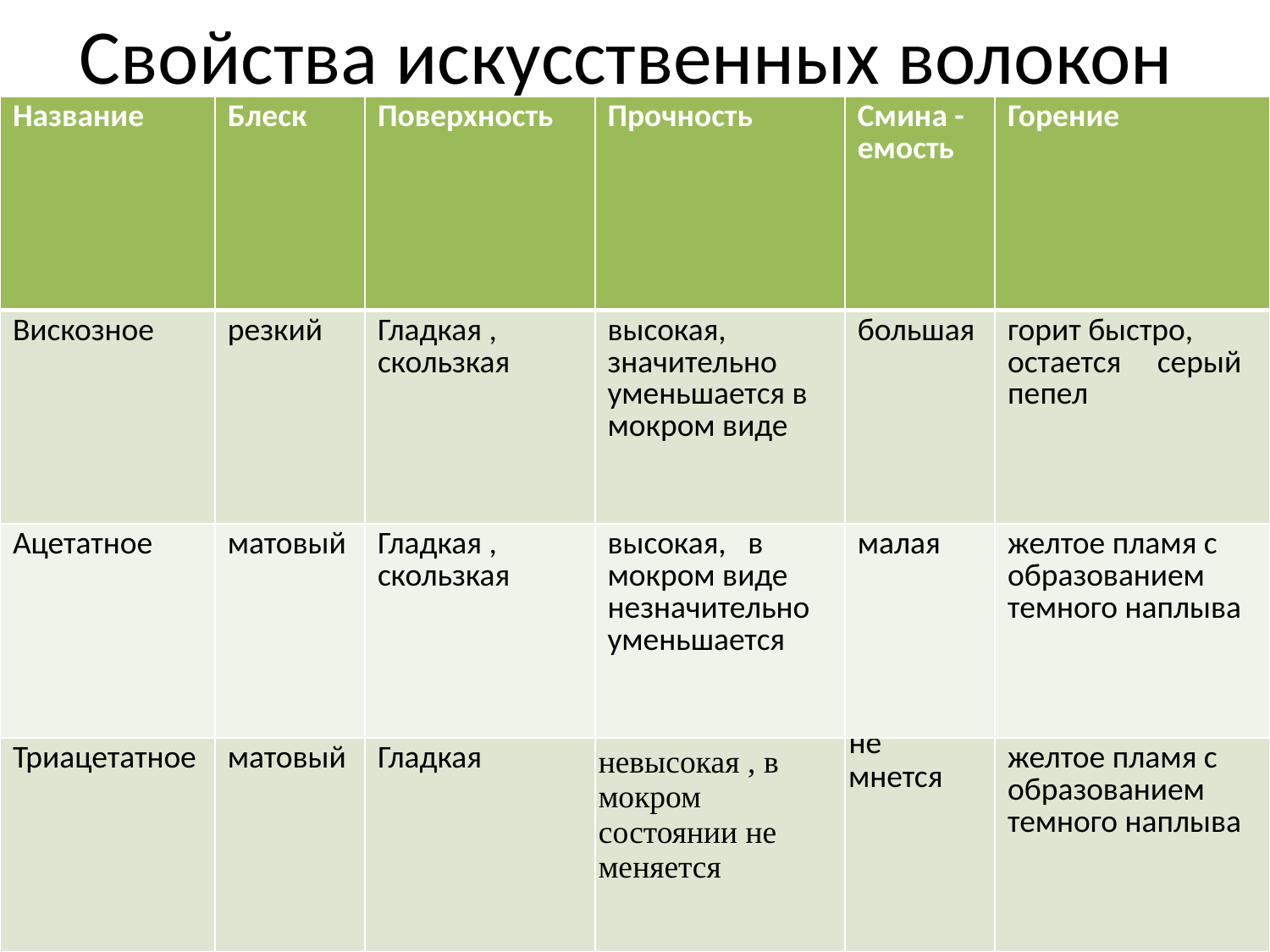

# Свойства искусственных волокон
| Название | Блеск | Поверхность | Прочность | Смина - емость | Горение |
| --- | --- | --- | --- | --- | --- |
| Вискозное | резкий | Гладкая , скользкая | высокая, значительно уменьшается в    мокром виде | большая | горит быстро,  остается     серый пепел |
| Ацетатное | матовый | Гладкая , скользкая | высокая,   в мокром виде незначительно уменьшается | малая | желтое пламя с образованием темного наплыва |
| Триацетатное | матовый | Гладкая | невысокая , в мокром состоянии не меняется | не мнется | желтое пламя с образованием темного наплыва |